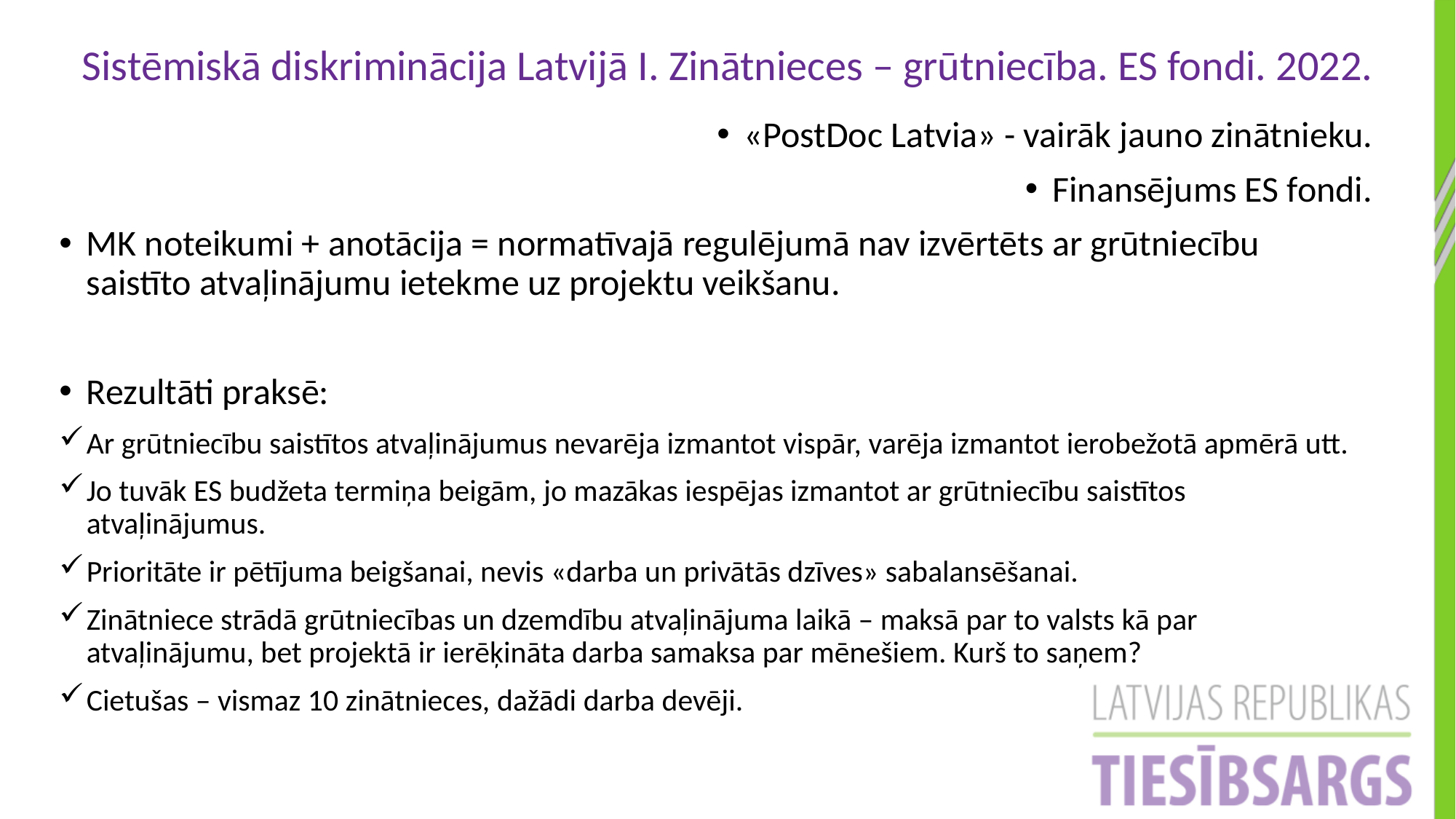

Sistēmiskā diskriminācija Latvijā I. Zinātnieces – grūtniecība. ES fondi. 2022.
«PostDoc Latvia» - vairāk jauno zinātnieku.
Finansējums ES fondi.
MK noteikumi + anotācija = normatīvajā regulējumā nav izvērtēts ar grūtniecību saistīto atvaļinājumu ietekme uz projektu veikšanu.

Rezultāti praksē:
Ar grūtniecību saistītos atvaļinājumus nevarēja izmantot vispār, varēja izmantot ierobežotā apmērā utt.
Jo tuvāk ES budžeta termiņa beigām, jo mazākas iespējas izmantot ar grūtniecību saistītos atvaļinājumus.
Prioritāte ir pētījuma beigšanai, nevis «darba un privātās dzīves» sabalansēšanai.
Zinātniece strādā grūtniecības un dzemdību atvaļinājuma laikā – maksā par to valsts kā par atvaļinājumu, bet projektā ir ierēķināta darba samaksa par mēnešiem. Kurš to saņem?
Cietušas – vismaz 10 zinātnieces, dažādi darba devēji.